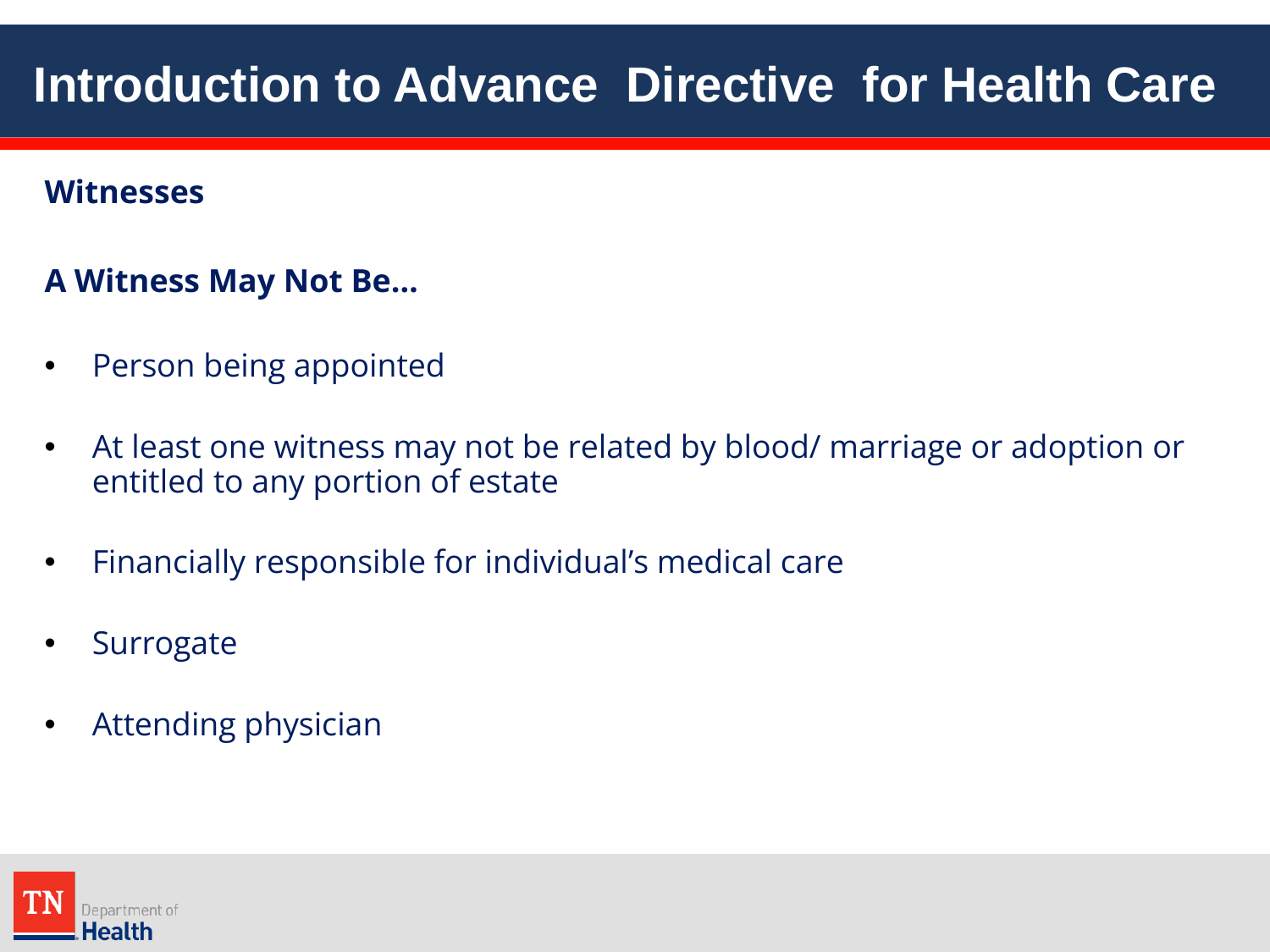

# Introduction to Advance  Directive  for Health Care
Witnesses

A Witness May Not Be…

Person being appointed

At least one witness may not be related by blood/ marriage or adoption or entitled to any portion of estate

Financially responsible for individual’s medical care

Surrogate

Attending physician